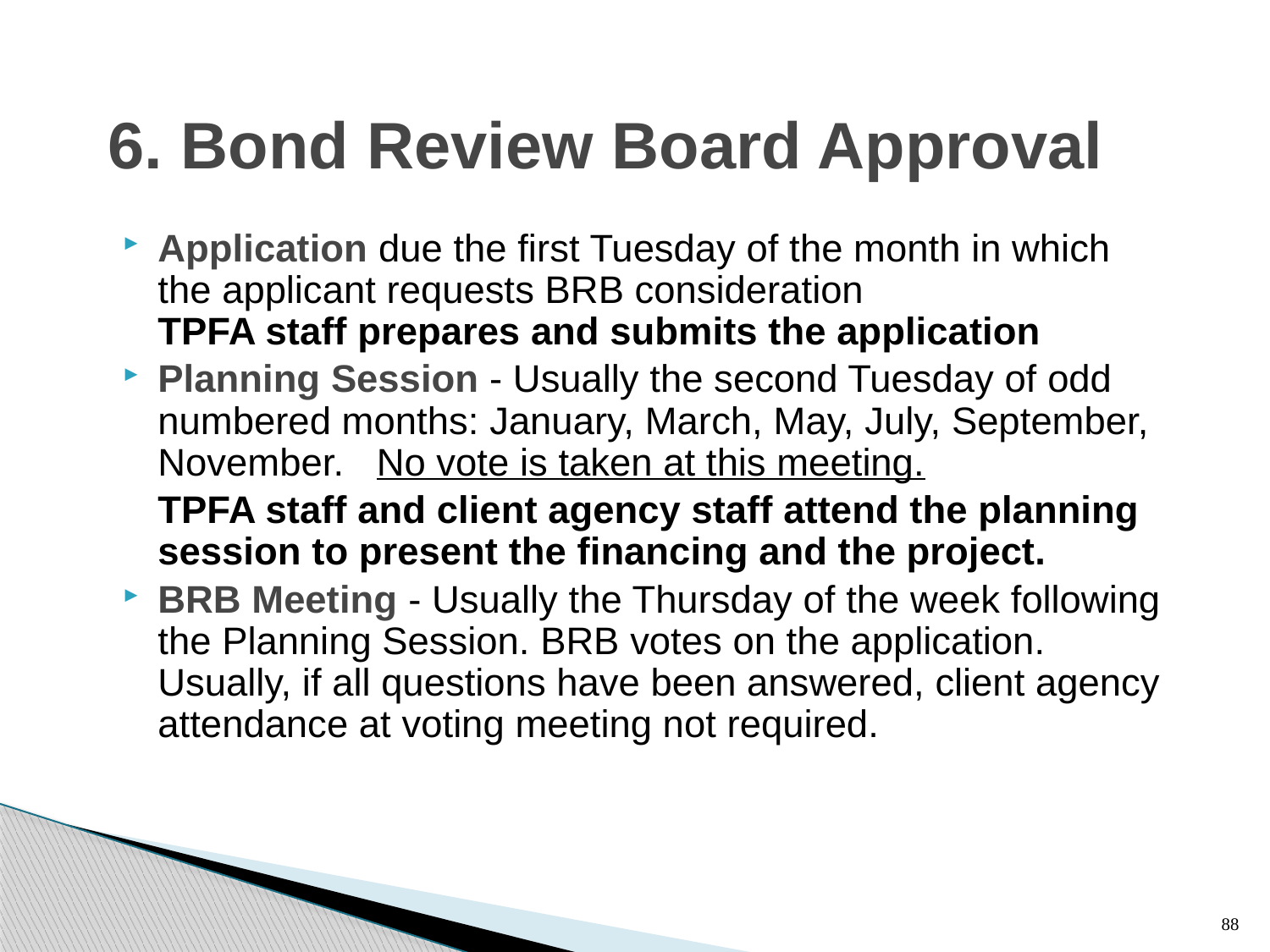

# 6. Bond Review Board Approval
Application due the first Tuesday of the month in which the applicant requests BRB consideration
TPFA staff prepares and submits the application
Planning Session - Usually the second Tuesday of odd numbered months: January, March, May, July, September, November.   No vote is taken at this meeting.
	TPFA staff and client agency staff attend the planning session to present the financing and the project.
BRB Meeting - Usually the Thursday of the week following the Planning Session. BRB votes on the application.  Usually, if all questions have been answered, client agency attendance at voting meeting not required.
88